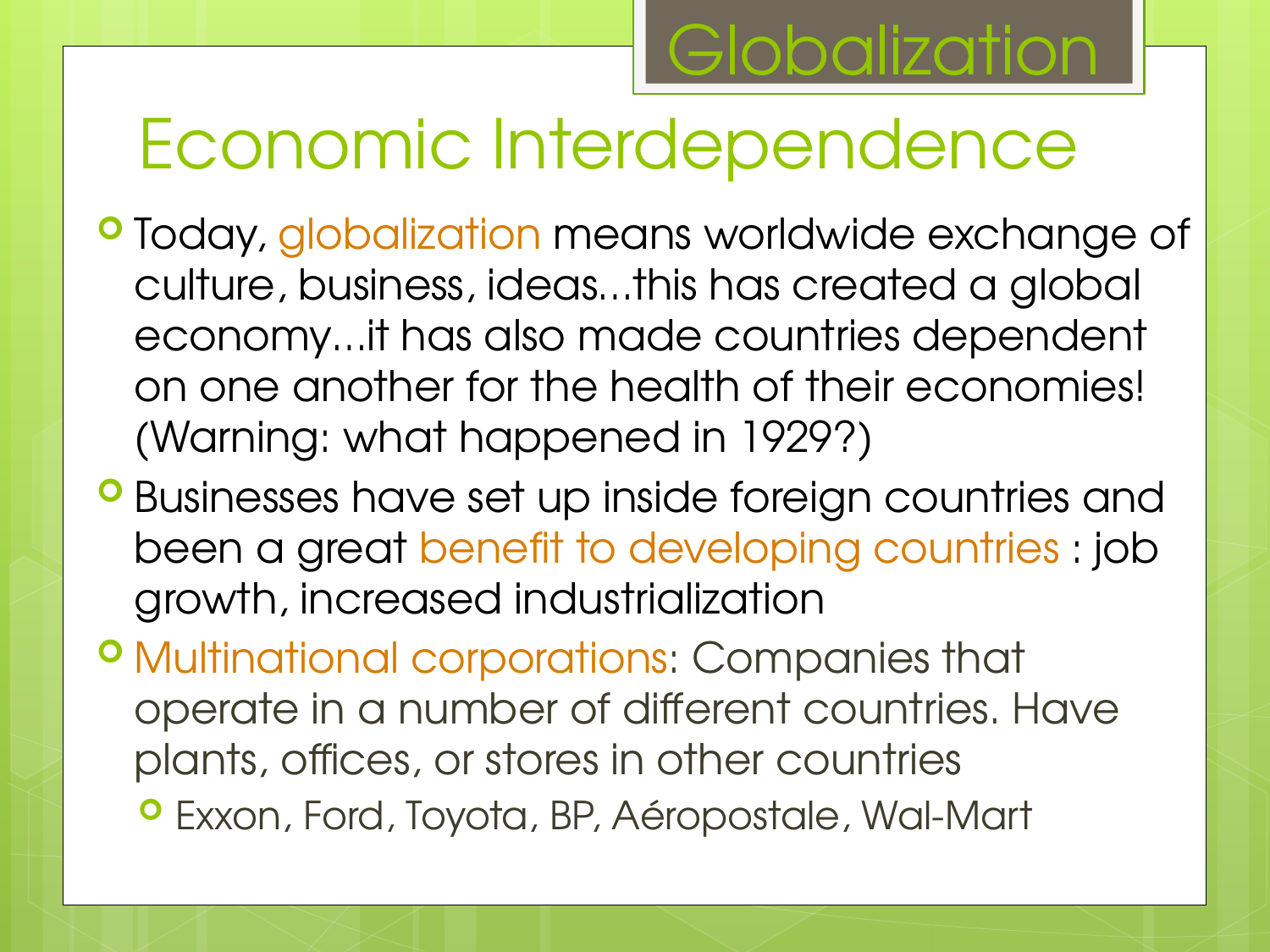

Globalization
# Economic Interdependence
Today, globalization means worldwide exchange of culture, business, ideas…this has created a global economy…it has also made countries dependent on one another for the health of their economies!  (Warning: what happened in 1929?)
Businesses have set up inside foreign countries and been a great benefit to developing countries : job growth, increased industrialization
Multinational corporations: Companies that operate in a number of different countries. Have plants, offices, or stores in other countries
Exxon, Ford, Toyota, BP, Aéropostale, Wal-Mart